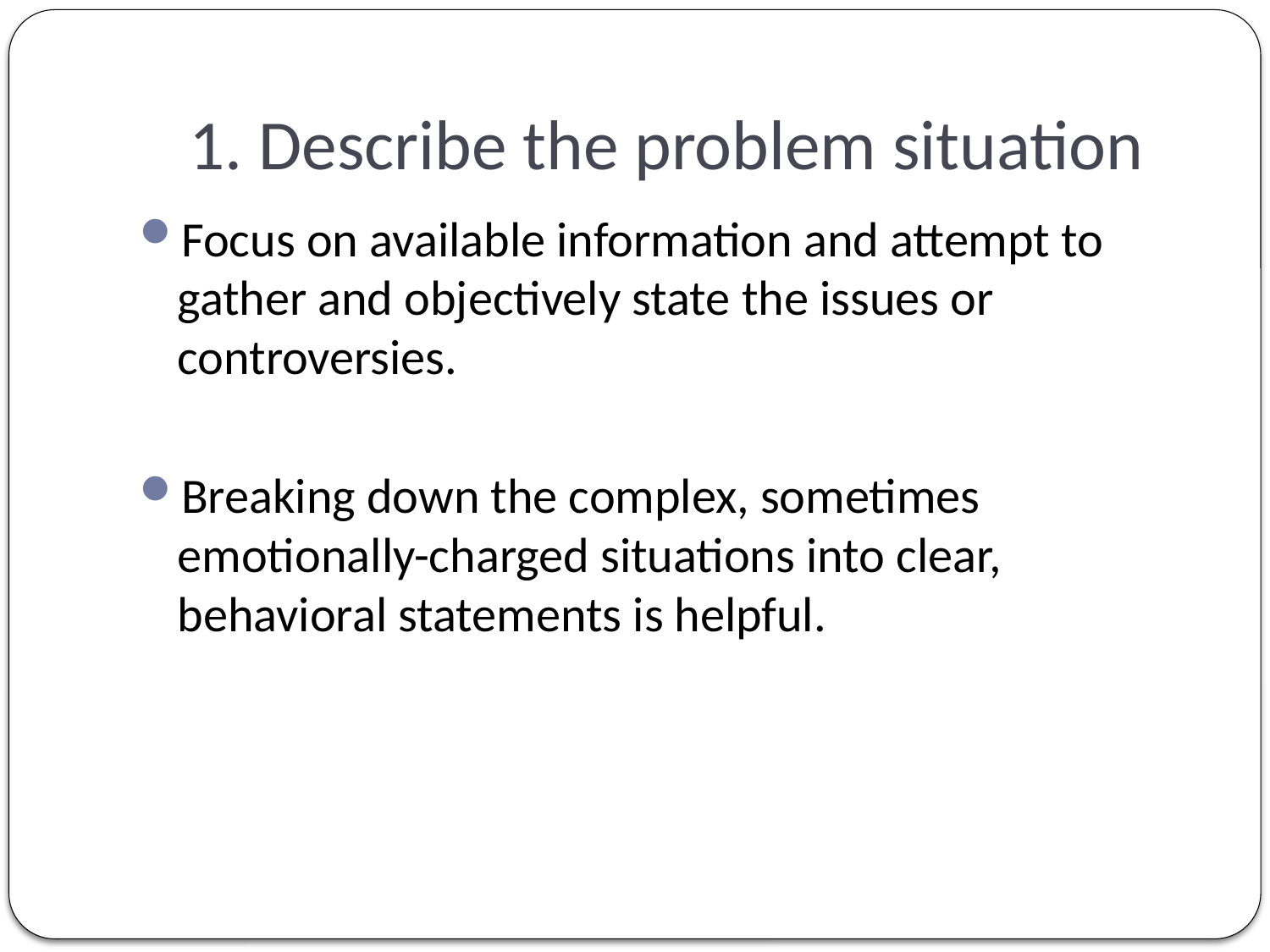

# 1. Describe the problem situation
Focus on available information and attempt to gather and objectively state the issues or controversies.

Breaking down the complex, sometimes emotionally-charged situations into clear, behavioral statements is helpful.